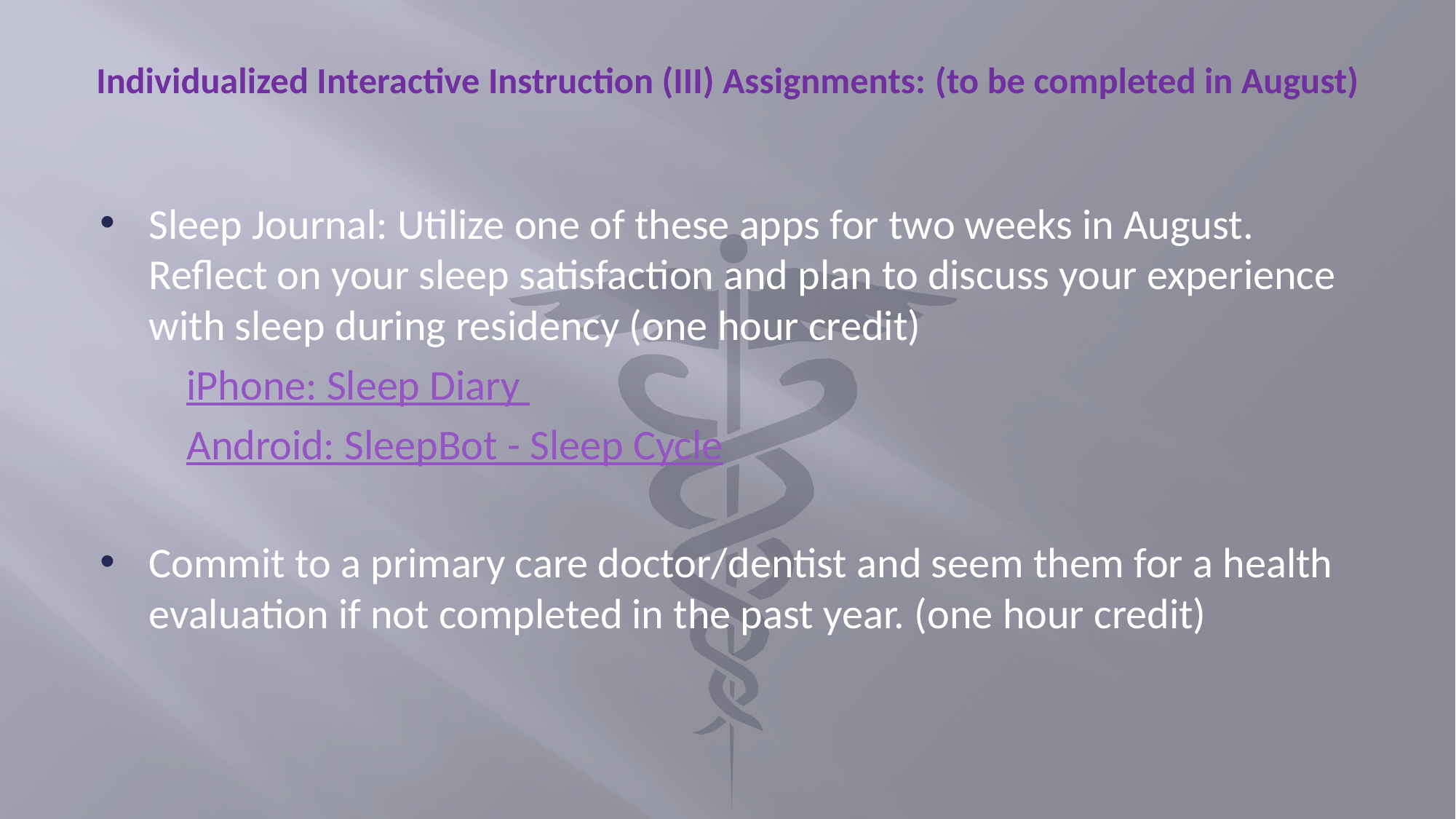

# Individualized Interactive Instruction (III) Assignments: (to be completed in August)
Sleep Journal: Utilize one of these apps for two weeks in August. Reflect on your sleep satisfaction and plan to discuss your experience with sleep during residency (one hour credit)
         iPhone: Sleep Diary
         Android: SleepBot - Sleep Cycle

Commit to a primary care doctor/dentist and seem them for a health evaluation if not completed in the past year. (one hour credit)